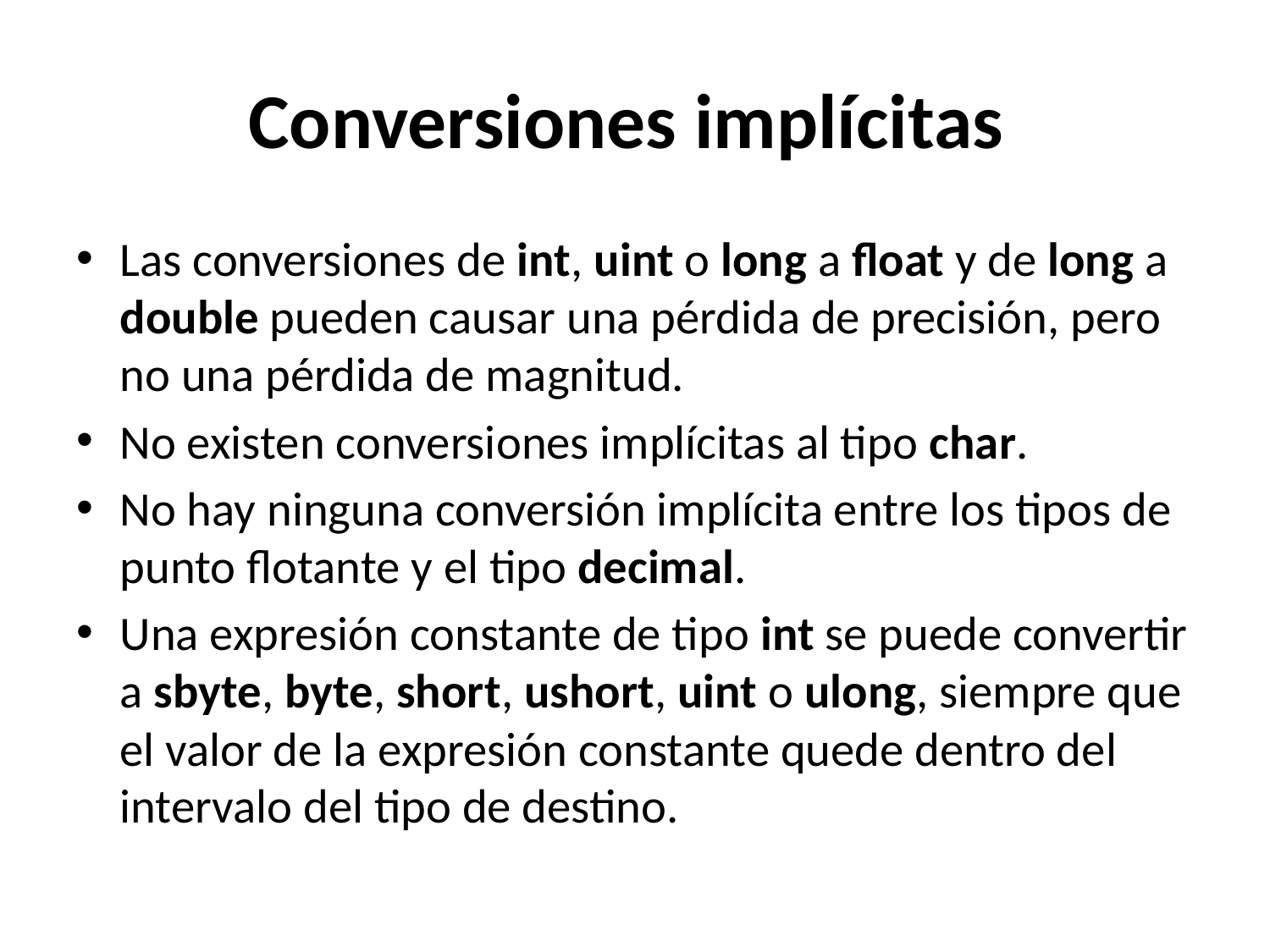

# Conversiones implícitas
Las conversiones de int, uint o long a float y de long a double pueden causar una pérdida de precisión, pero no una pérdida de magnitud.
No existen conversiones implícitas al tipo char.
No hay ninguna conversión implícita entre los tipos de punto flotante y el tipo decimal.
Una expresión constante de tipo int se puede convertir a sbyte, byte, short, ushort, uint o ulong, siempre que el valor de la expresión constante quede dentro del intervalo del tipo de destino.